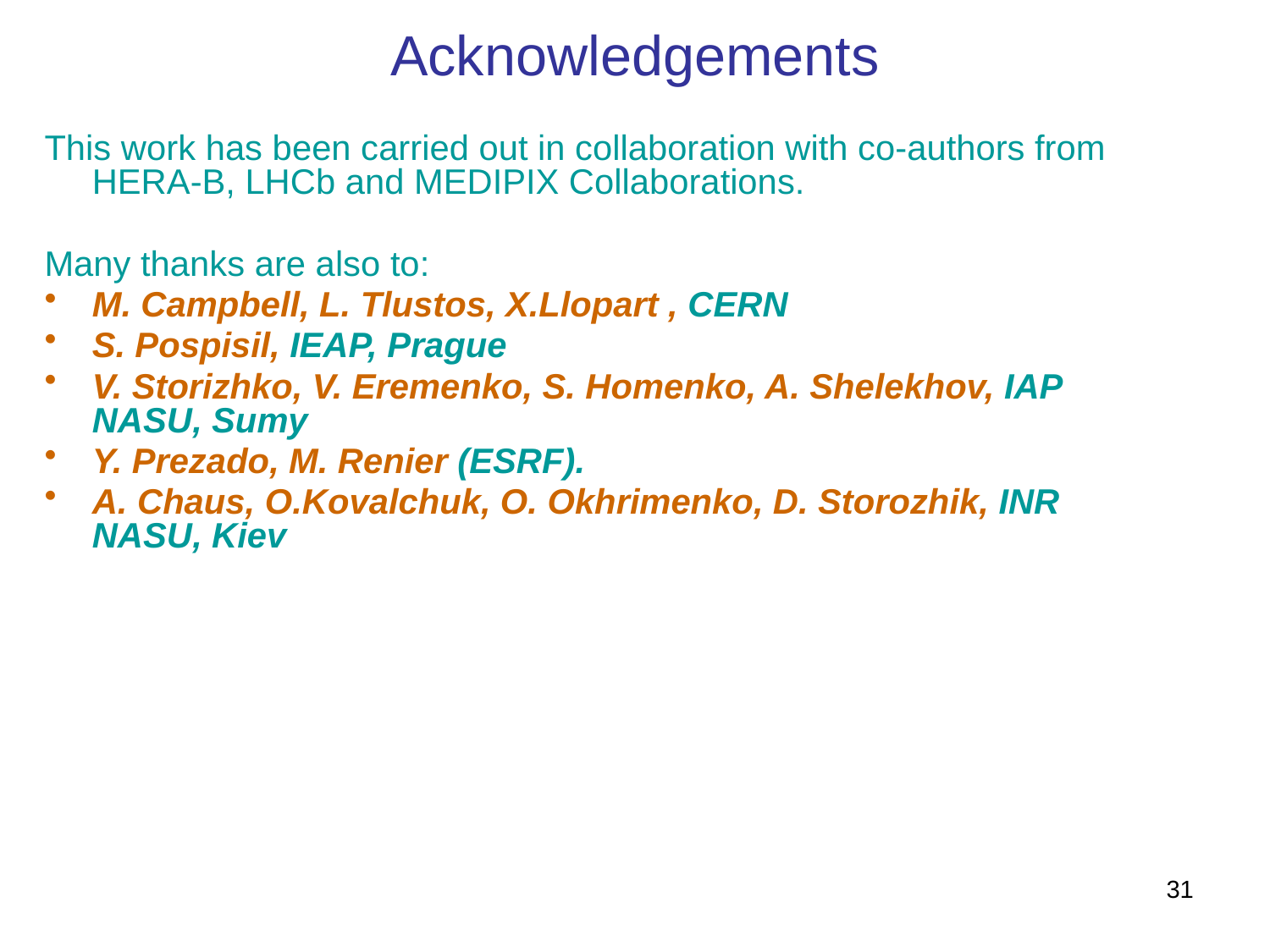

# Acknowledgements
This work has been carried out in collaboration with co-authors from HERA-B, LHCb and MEDIPIX Collaborations.

Many thanks are also to:
M. Campbell, L. Tlustos, X.Llopart , CERN
S. Pospisil, IEAP, Prague
V. Storizhko, V. Eremenko, S. Homenko, A. Shelekhov, IAP NASU, Sumy
Y. Prezado, M. Renier (ESRF).
A. Chaus, O.Kovalchuk, O. Okhrimenko, D. Storozhik, INR NASU, Kiev

31